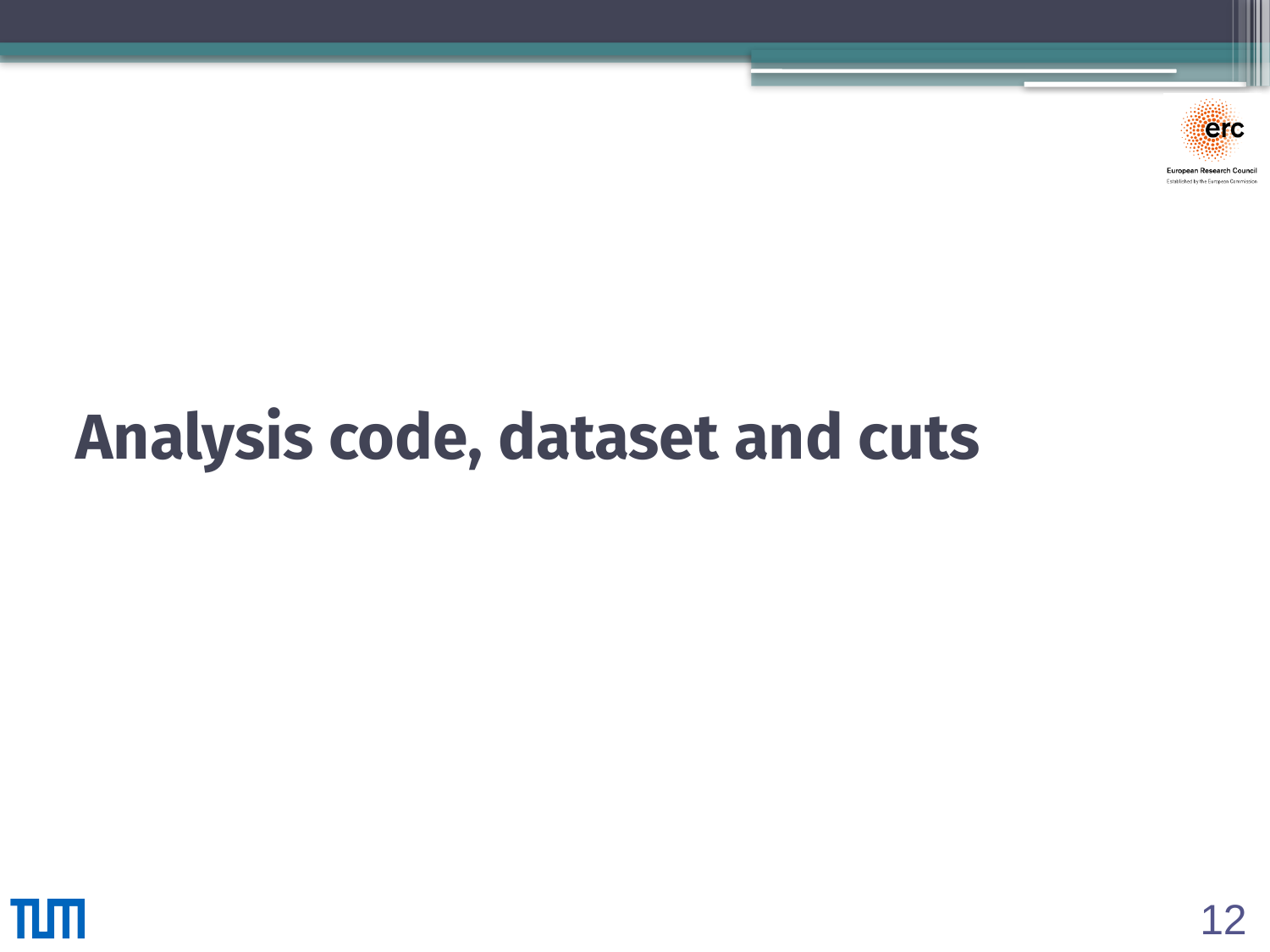

# Analysis code, dataset and cuts
12